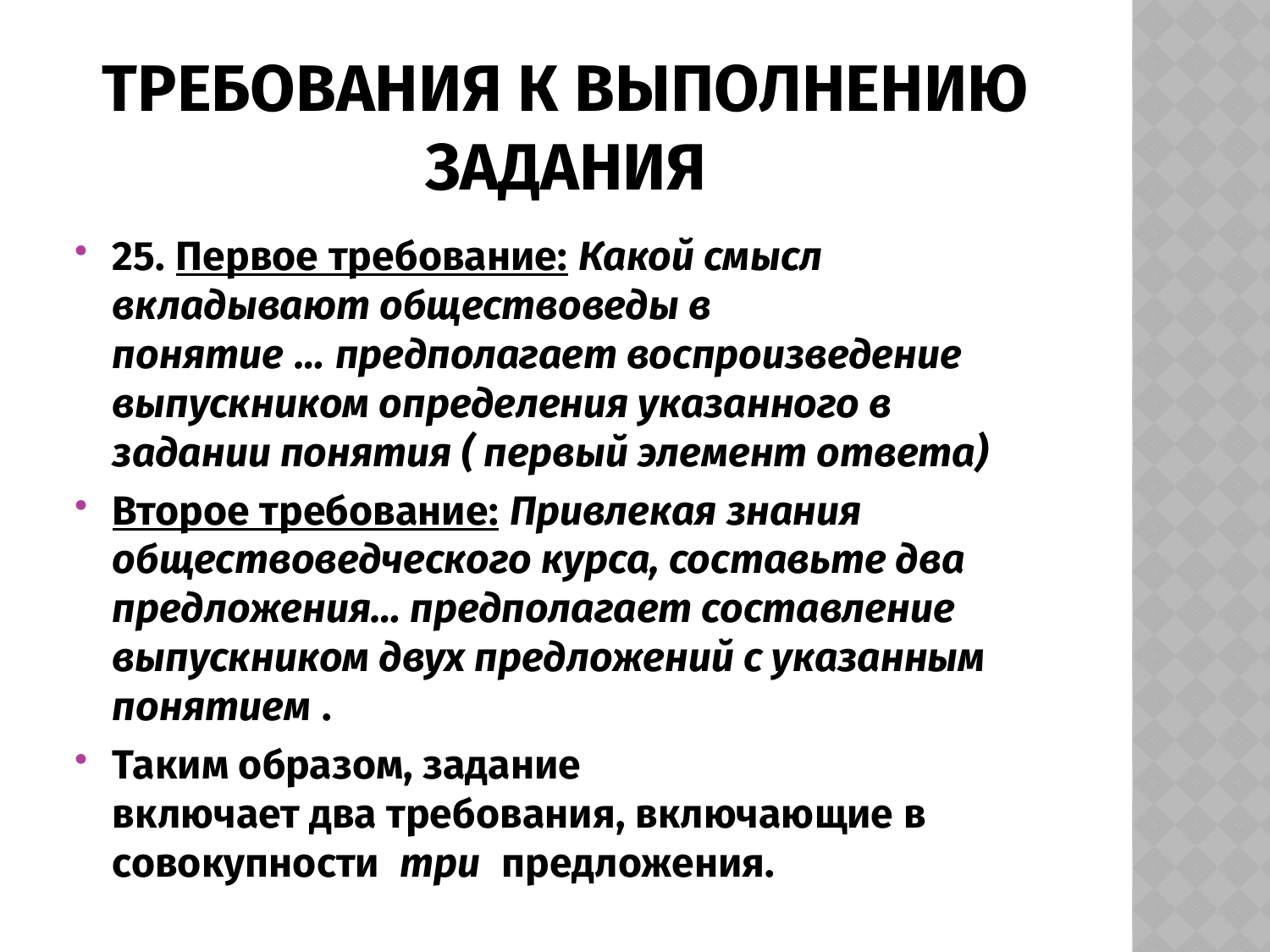

# Требования к выполнению задания
25. Первое требование: Какой смысл вкладывают обществоведы в понятие … предполагает воспроизведение выпускником определения указанного в задании понятия ( первый элемент ответа)
Второе требование: Привлекая знания обществоведческого курса, составьте два предложения… предполагает составление выпускником двух предложений с указанным понятием .
Таким образом, задание включает два требования, включающие в совокупности  три  предложения.